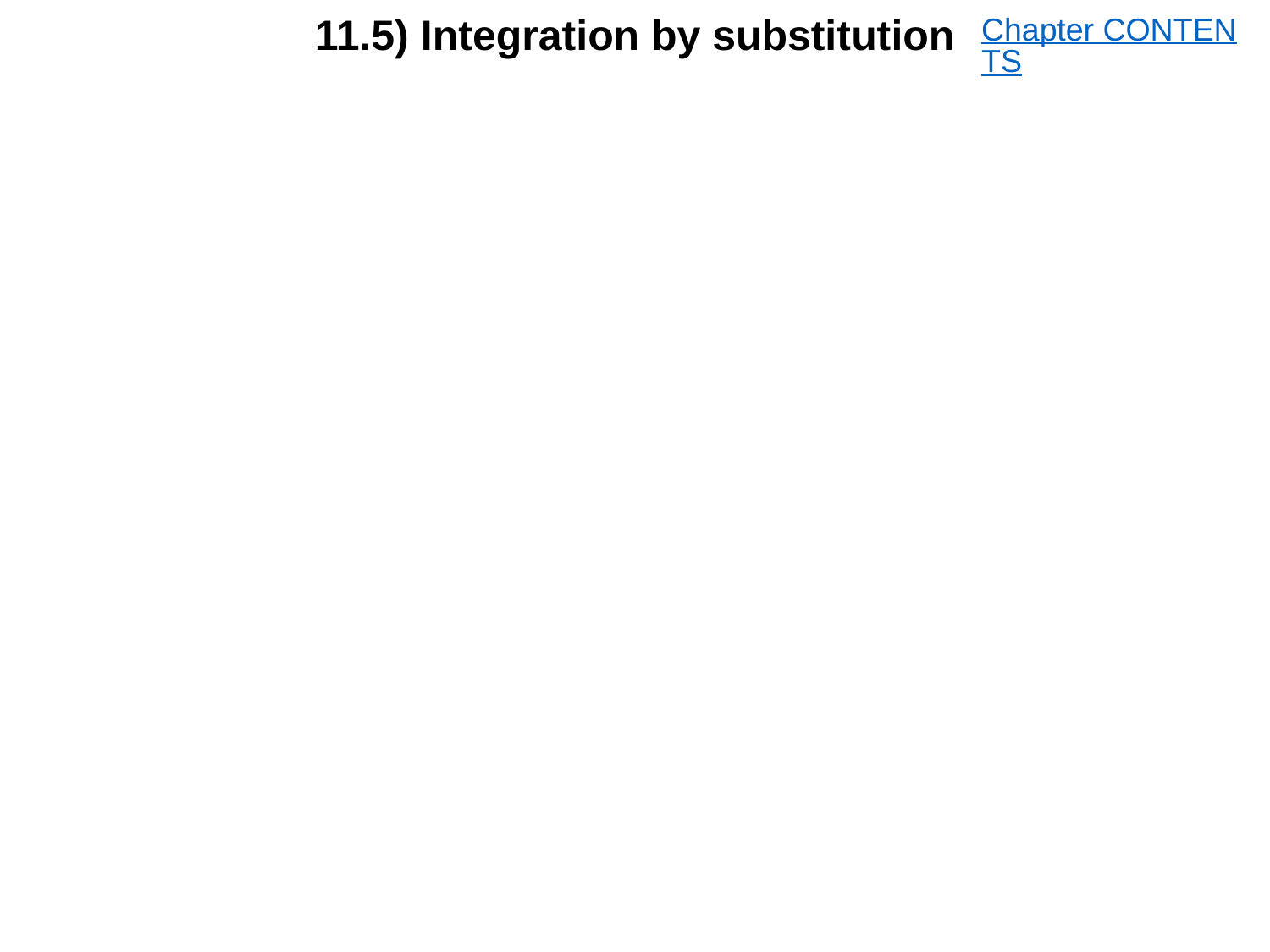

# 11.5) Integration by substitution
Chapter CONTENTS